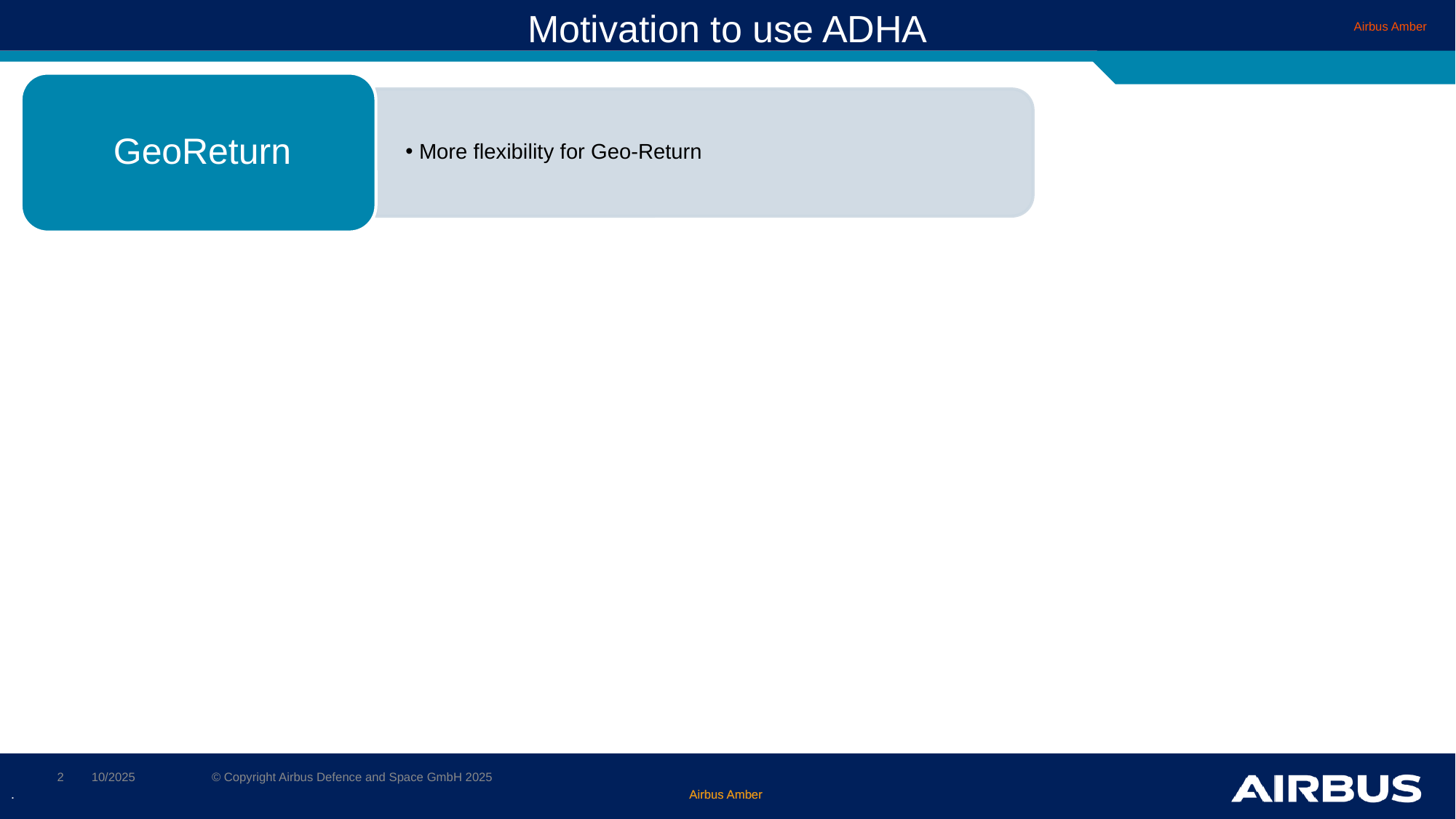

# Motivation to use ADHA
Airbus Amber
More flexibility for Geo-Return
GeoReturn

:
2
10/2025
© Copyright Airbus Defence and Space GmbH 2025